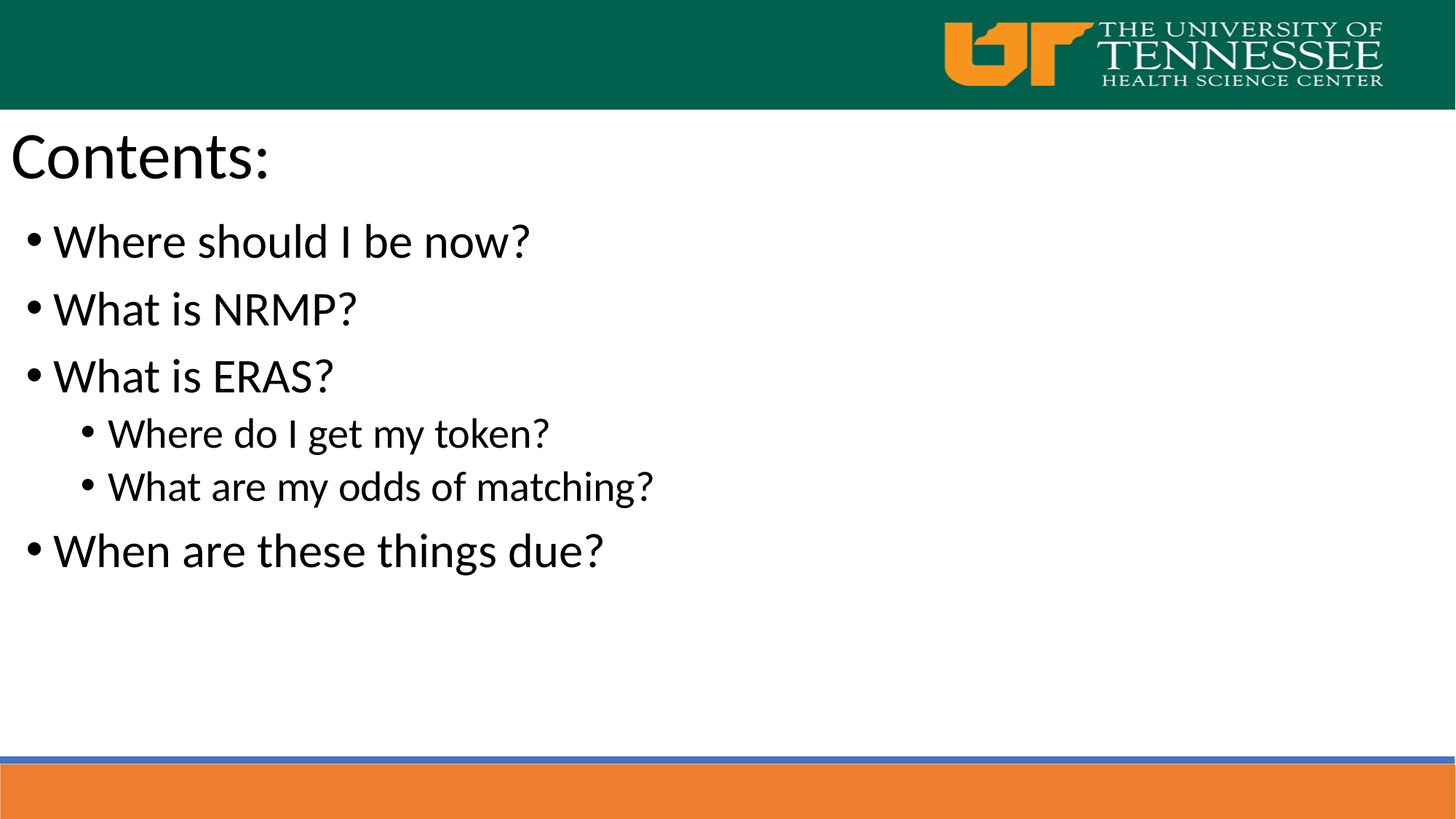

Contents:
Where should I be now?
What is NRMP?
What is ERAS?
Where do I get my token?
What are my odds of matching?
When are these things due?